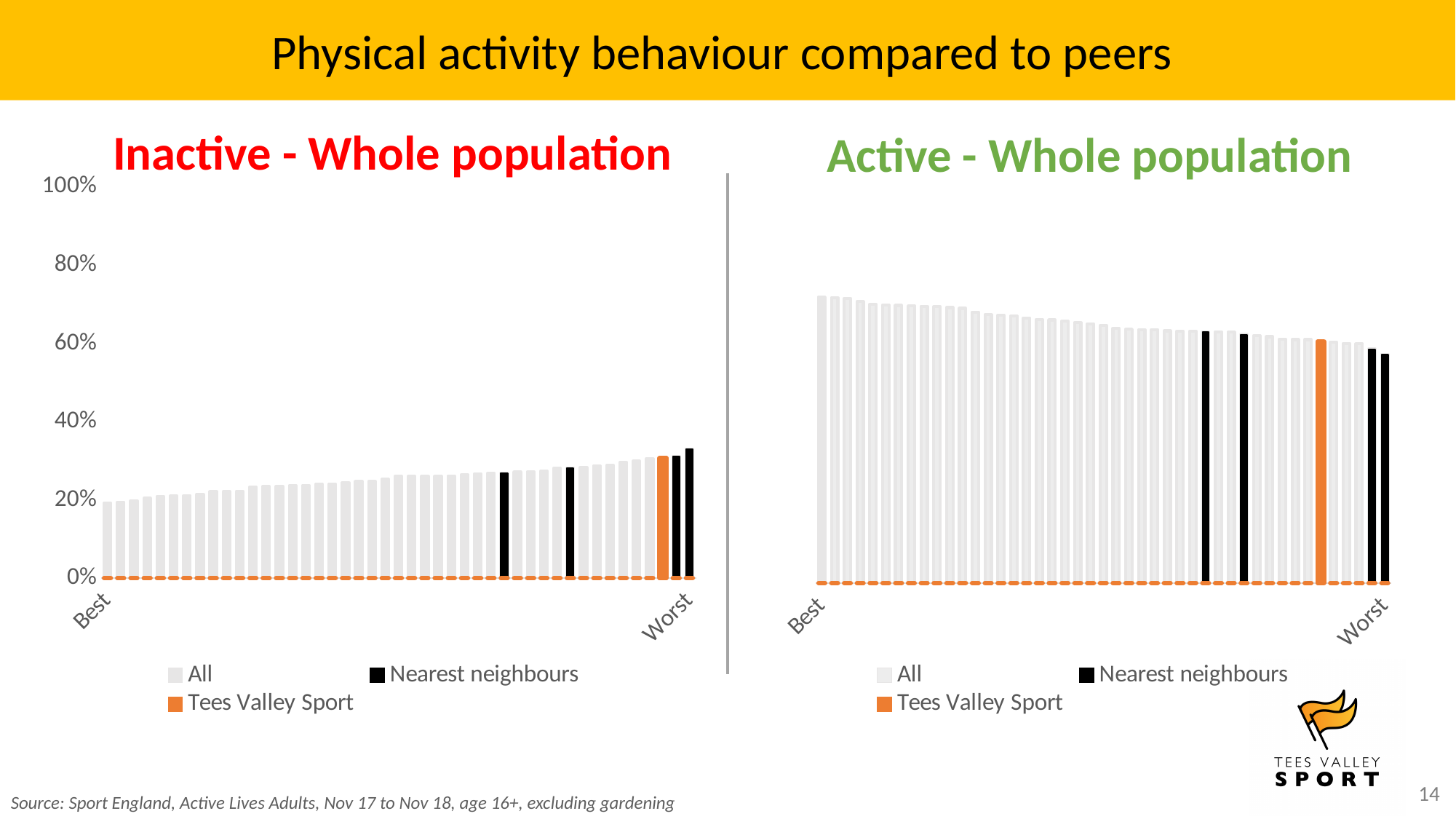

Physical activity behaviour compared to peers
Inactive - Whole population
Active - Whole population

### Chart

| Category | All | max/ min | Nearest neighbours | Tees Valley Sport |
|---|---|---|---|---|
| Best | 0.191 | 0.191 | 0.0 | 0.0 |
|  | 0.194 | None | 0.0 | 0.0 |
|  | 0.198 | None | 0.0 | 0.0 |
|  | 0.204 | None | 0.0 | 0.0 |
|  | 0.209 | None | 0.0 | 0.0 |
|  | 0.21 | None | 0.0 | 0.0 |
|  | 0.211 | None | 0.0 | 0.0 |
|  | 0.214 | None | 0.0 | 0.0 |
|  | 0.221 | None | 0.0 | 0.0 |
|  | 0.221 | None | 0.0 | 0.0 |
|  | 0.222 | None | 0.0 | 0.0 |
|  | 0.233 | None | 0.0 | 0.0 |
|  | 0.234 | None | 0.0 | 0.0 |
|  | 0.235 | None | 0.0 | 0.0 |
|  | 0.237 | None | 0.0 | 0.0 |
|  | 0.237 | None | 0.0 | 0.0 |
|  | 0.241 | None | 0.0 | 0.0 |
|  | 0.241 | None | 0.0 | 0.0 |
|  | 0.244 | None | 0.0 | 0.0 |
|  | 0.247 | None | 0.0 | 0.0 |
|  | 0.247 | None | 0.0 | 0.0 |
|  | 0.253 | None | 0.0 | 0.0 |
|  | 0.26 | None | 0.0 | 0.0 |
|  | 0.26 | None | 0.0 | 0.0 |
|  | 0.26 | None | 0.0 | 0.0 |
|  | 0.26 | None | 0.0 | 0.0 |
|  | 0.261 | None | 0.0 | 0.0 |
|  | 0.264 | None | 0.0 | 0.0 |
|  | 0.267 | None | 0.0 | 0.0 |
|  | 0.268 | None | 0.0 | 0.0 |
|  | 0.268 | None | 0.268 | 0.0 |
|  | 0.271 | None | 0.0 | 0.0 |
|  | 0.272 | None | 0.0 | 0.0 |
|  | 0.273 | None | 0.0 | 0.0 |
|  | 0.281 | None | 0.0 | 0.0 |
|  | 0.281 | None | 0.281 | 0.0 |
|  | 0.283 | None | 0.0 | 0.0 |
|  | 0.287 | None | 0.0 | 0.0 |
|  | 0.288 | None | 0.0 | 0.0 |
|  | 0.296 | None | 0.0 | 0.0 |
|  | 0.299 | None | 0.0 | 0.0 |
|  | 0.305 | None | 0.0 | 0.0 |
|  | 0.307 | None | 0.0 | 0.307 |
|  | 0.311 | None | 0.311 | 0.0 |
| Worst | 0.33 | 0.33 | 0.33 | 0.0 |

### Chart

| Category | All | max/ min | Nearest neighbours | Tees Valley Sport |
|---|---|---|---|---|
| Worst | 0.549 | 0.549 | 0.549 | 0.0 |
|  | 0.562 | None | 0.562 | 0.0 |
|  | 0.575 | None | 0.0 | 0.0 |
|  | 0.576 | None | 0.0 | 0.0 |
|  | 0.579 | None | 0.0 | 0.0 |
|  | 0.58 | None | 0.0 | 0.58 |
|  | 0.585 | None | 0.0 | 0.0 |
|  | 0.585 | None | 0.0 | 0.0 |
|  | 0.586 | None | 0.0 | 0.0 |
|  | 0.592 | None | 0.0 | 0.0 |
|  | 0.594 | None | 0.0 | 0.0 |
|  | 0.597 | None | 0.597 | 0.0 |
|  | 0.603 | None | 0.0 | 0.0 |
|  | 0.604 | None | 0.0 | 0.0 |
|  | 0.604 | None | 0.604 | 0.0 |
|  | 0.605 | None | 0.0 | 0.0 |
|  | 0.605 | None | 0.0 | 0.0 |
|  | 0.606 | None | 0.0 | 0.0 |
|  | 0.609 | None | 0.0 | 0.0 |
|  | 0.609 | None | 0.0 | 0.0 |
|  | 0.61 | None | 0.0 | 0.0 |
|  | 0.612 | None | 0.0 | 0.0 |
|  | 0.619 | None | 0.0 | 0.0 |
|  | 0.623 | None | 0.0 | 0.0 |
|  | 0.626 | None | 0.0 | 0.0 |
|  | 0.629 | None | 0.0 | 0.0 |
|  | 0.632 | None | 0.0 | 0.0 |
|  | 0.633 | None | 0.0 | 0.0 |
|  | 0.637 | None | 0.0 | 0.0 |
|  | 0.642 | None | 0.0 | 0.0 |
|  | 0.643 | None | 0.0 | 0.0 |
|  | 0.645 | None | 0.0 | 0.0 |
|  | 0.651 | None | 0.0 | 0.0 |
|  | 0.66 | None | 0.0 | 0.0 |
|  | 0.662 | None | 0.0 | 0.0 |
|  | 0.664 | None | 0.0 | 0.0 |
|  | 0.665 | None | 0.0 | 0.0 |
|  | 0.666 | None | 0.0 | 0.0 |
|  | 0.667 | None | 0.0 | 0.0 |
|  | 0.668 | None | 0.0 | 0.0 |
|  | 0.67 | None | 0.0 | 0.0 |
|  | 0.676 | None | 0.0 | 0.0 |
|  | 0.684 | None | 0.0 | 0.0 |
|  | 0.686 | None | 0.0 | 0.0 |
| Best | 0.687 | 0.687 | 0.0 | 0.0 |
Source: Sport England, Active Lives Adults, Nov 17 to Nov 18, age 16+, excluding gardening